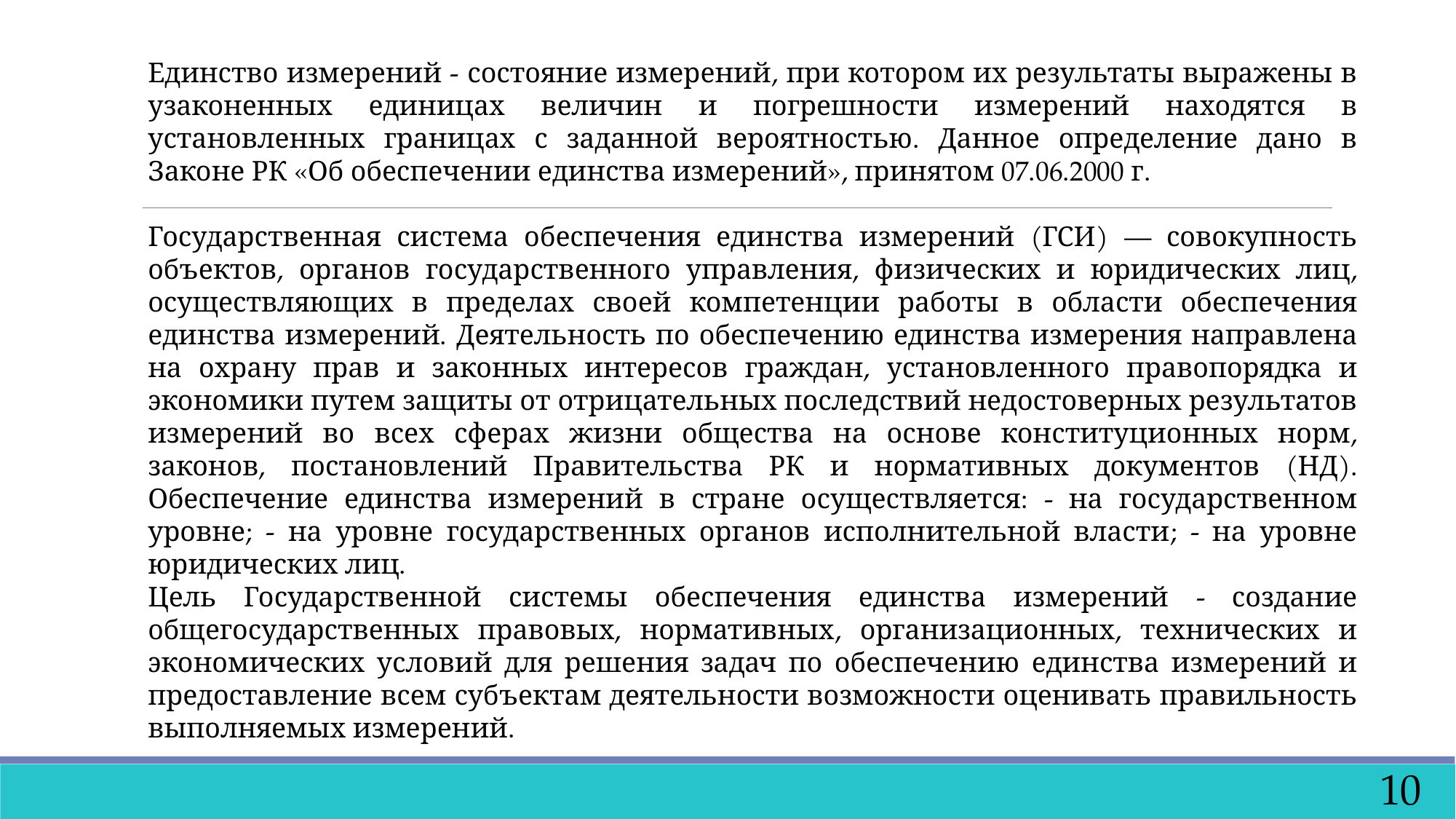

Единство измерений - состояние измерений, при котором их результаты выражены в узаконенных единицах величин и погрешности измерений находятся в установленных границах с заданной вероятностью. Данное определение дано в Законе РК «Об обеспечении единства измерений», принятом 07.06.2000 г.

Государственная система обеспечения единства измерений (ГСИ) — совокупность объектов, органов государственного управления, физических и юридических лиц, осуществляющих в пределах своей компетенции работы в области обеспечения единства измерений. Деятельность по обеспечению единства измерения направлена на охрану прав и законных интересов граждан, установленного правопорядка и экономики путем защиты от отрицательных последствий недостоверных результатов измерений во всех сферах жизни общества на основе конституционных норм, законов, постановлений Правительства РК и нормативных документов (НД). Обеспечение единства измерений в стране осуществляется: - на государственном уровне; - на уровне государственных органов исполнительной власти; - на уровне юридических лиц.
Цель Государственной системы обеспечения единства измерений - создание общегосударственных правовых, нормативных, организационных, технических и экономических условий для решения задач по обеспечению единства измерений и предоставление всем субъектам деятельности возможности оценивать правильность выполняемых измерений.
10